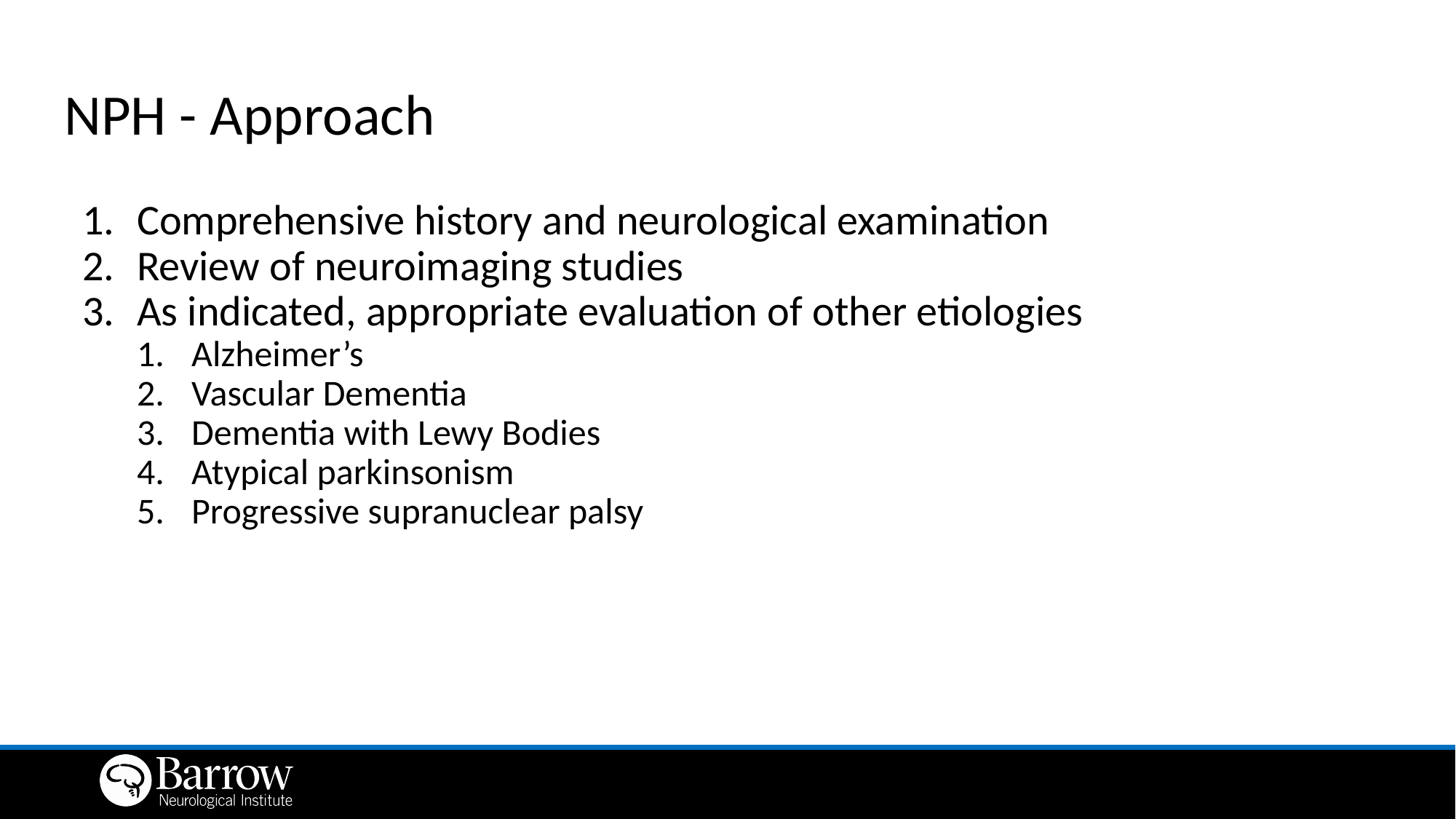

# NPH - Approach
Comprehensive history and neurological examination
Review of neuroimaging studies
As indicated, appropriate evaluation of other etiologies
Alzheimer’s
Vascular Dementia
Dementia with Lewy Bodies
Atypical parkinsonism
Progressive supranuclear palsy